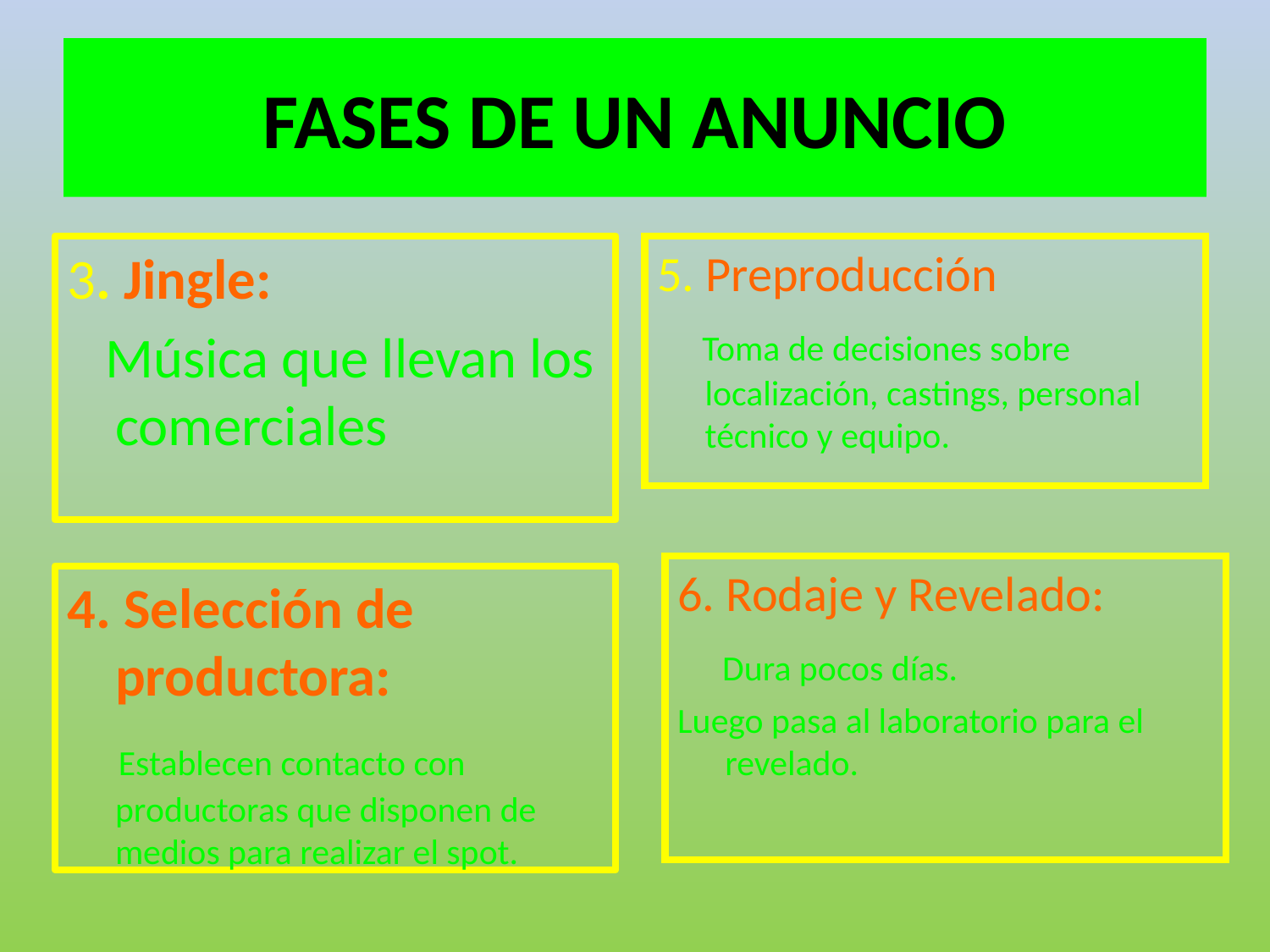

# FASES DE UN ANUNCIO
3. Jingle:
   Música que llevan los comerciales
5. Preproducción
    Toma de decisiones sobre localización, castings, personal técnico y equipo.
6. Rodaje y Revelado:
    Dura pocos días.
Luego pasa al laboratorio para el revelado.
4. Selección de productora:
    Establecen contacto con productoras que disponen de medios para realizar el spot.